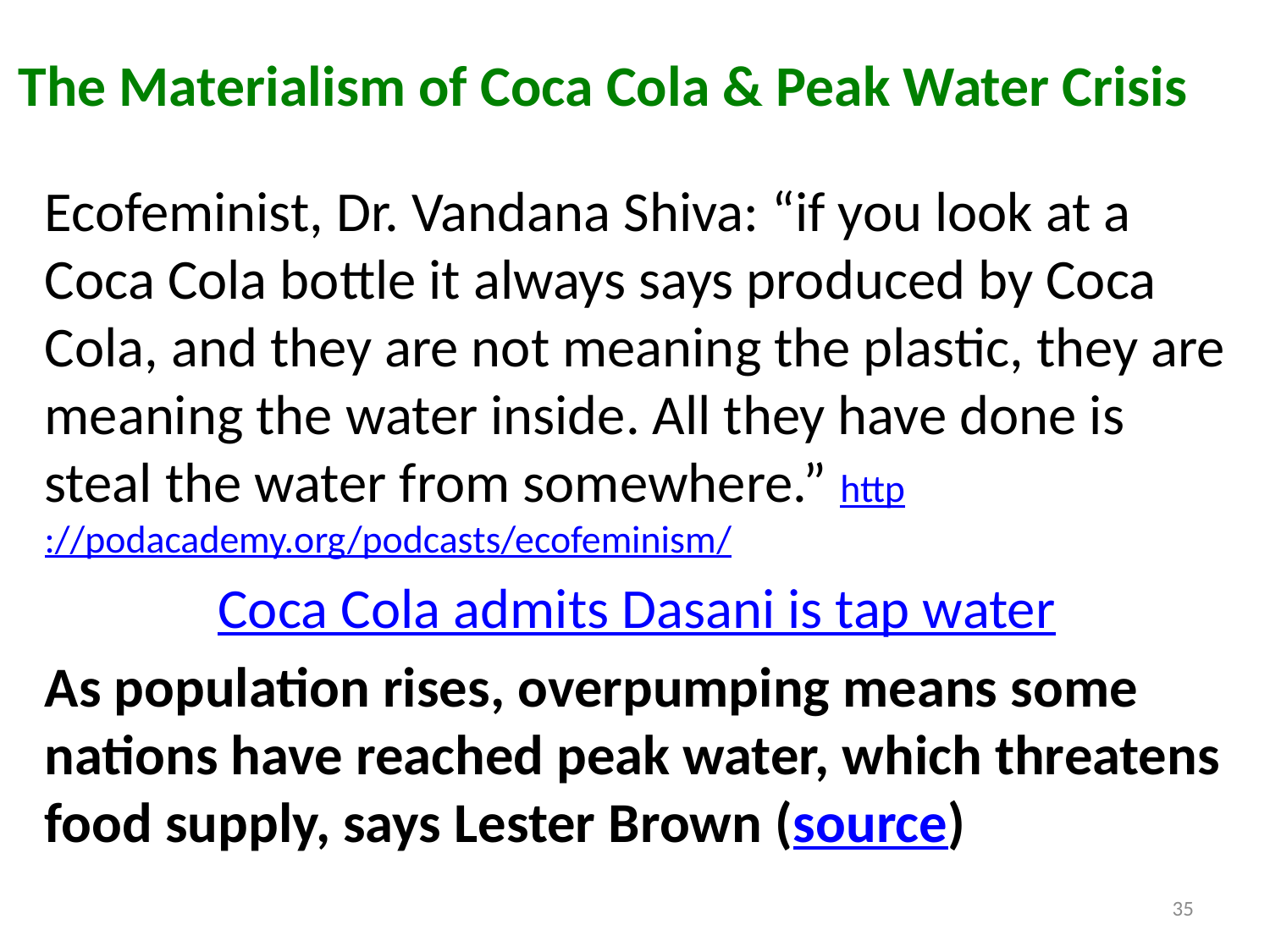

# The Materialism of Coca Cola & Peak Water Crisis
Ecofeminist, Dr. Vandana Shiva: “if you look at a Coca Cola bottle it always says produced by Coca Cola, and they are not meaning the plastic, they are meaning the water inside. All they have done is steal the water from somewhere.” http://podacademy.org/podcasts/ecofeminism/
Coca Cola admits Dasani is tap water
As population rises, overpumping means some nations have reached peak water, which threatens food supply, says Lester Brown (source)
35